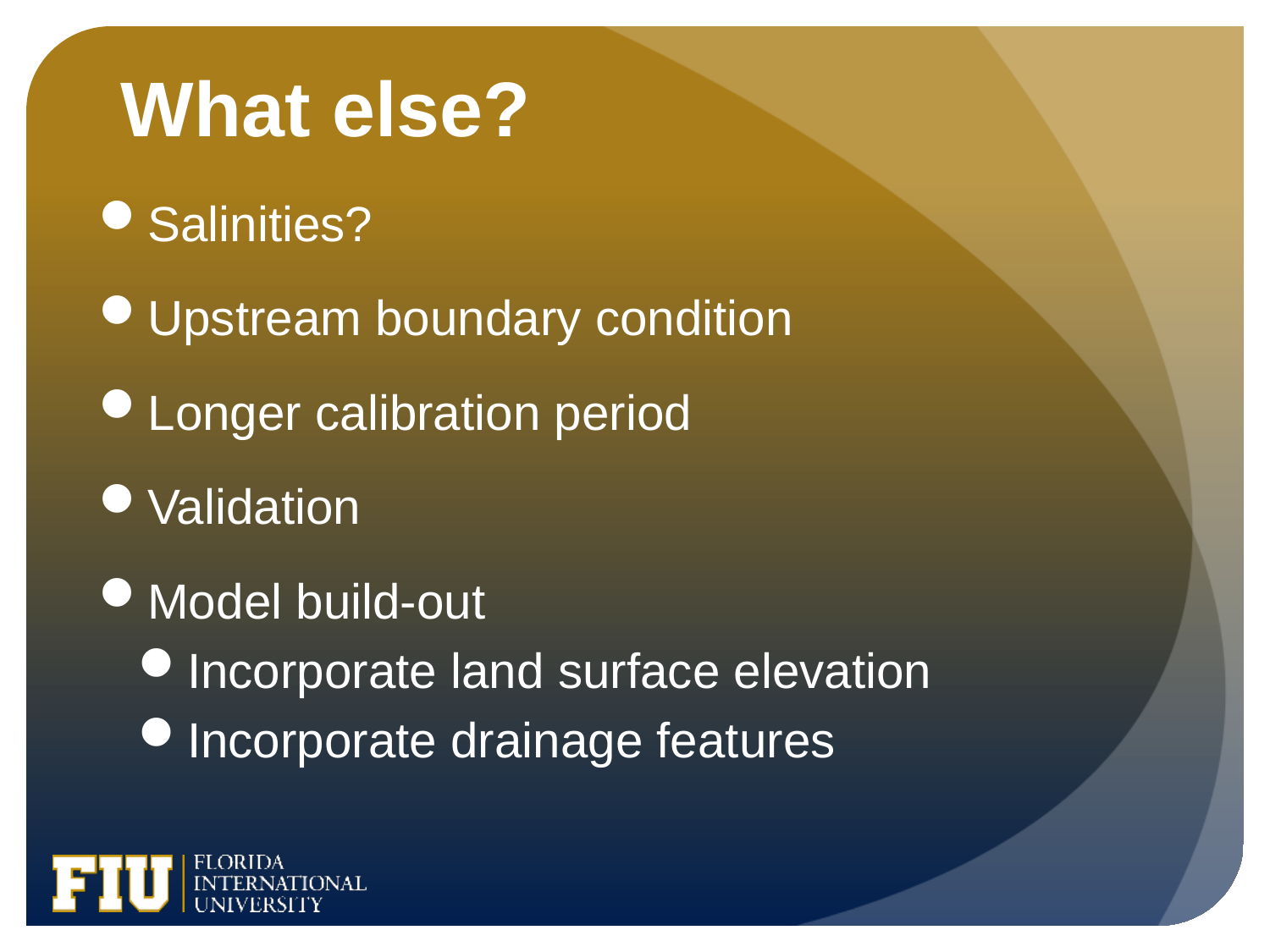

# What else?
Salinities?
Upstream boundary condition
Longer calibration period
Validation
Model build-out
Incorporate land surface elevation
Incorporate drainage features